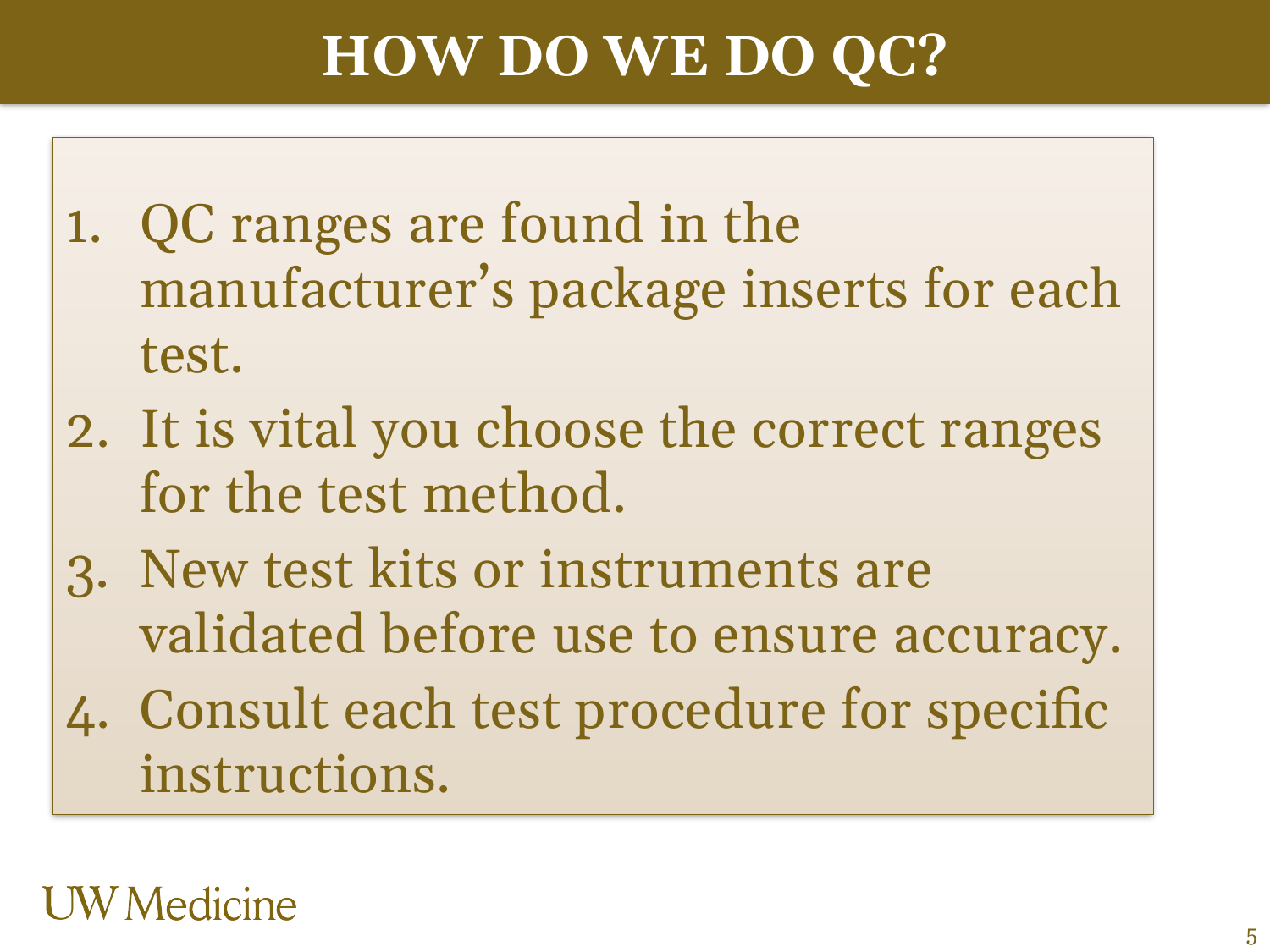

# How do we do QC?

QC ranges are found in the manufacturer’s package inserts for each test.
It is vital you choose the correct ranges for the test method.
New test kits or instruments are validated before use to ensure accuracy.
Consult each test procedure for specific instructions.

5